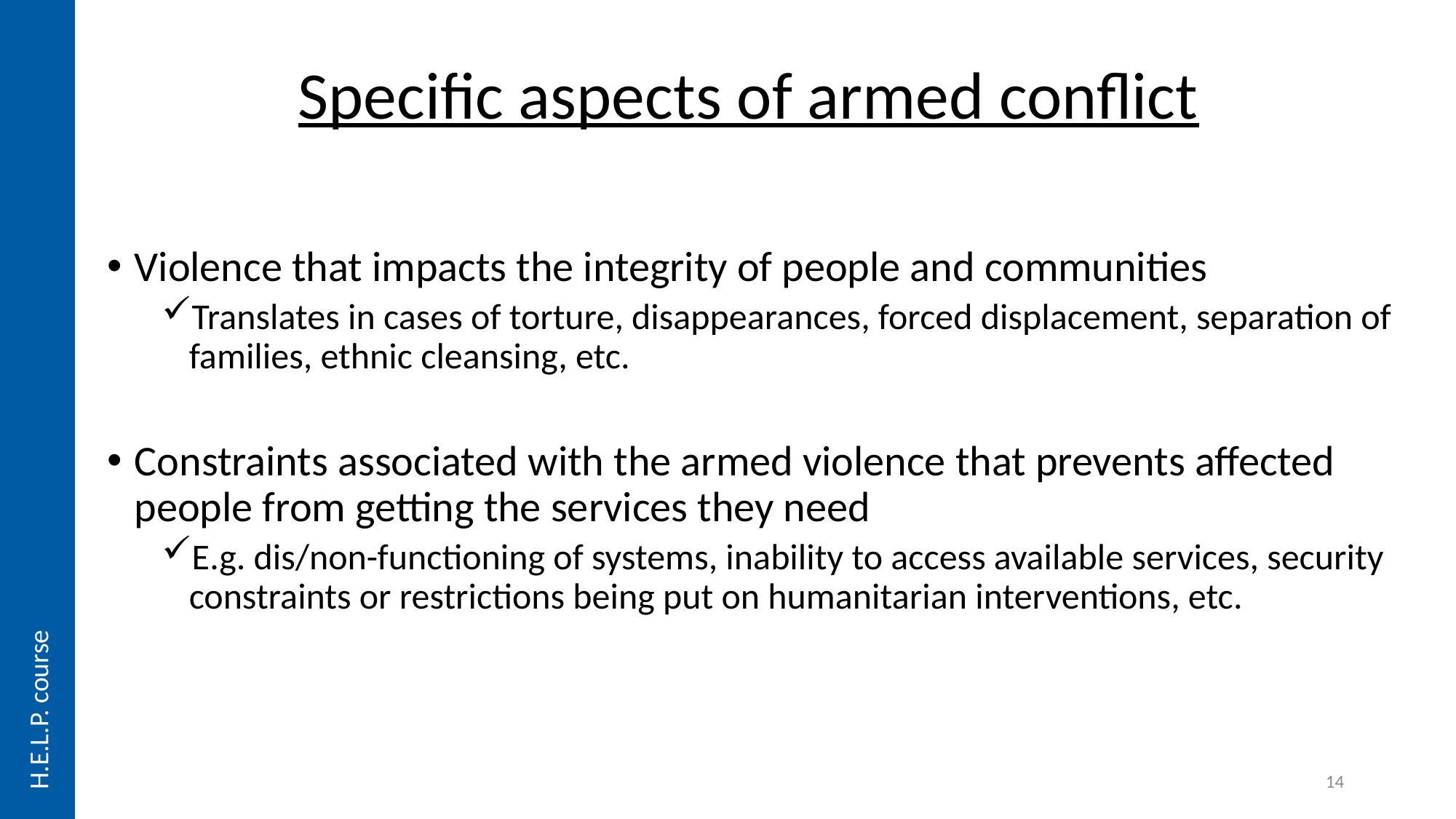

H.E.L.P. course
# Specific aspects of armed conflict
Violence that impacts the integrity of people and communities
Translates in cases of torture, disappearances, forced displacement, separation of families, ethnic cleansing, etc.

Constraints associated with the armed violence that prevents affected people from getting the services they need
E.g. dis/non-functioning of systems, inability to access available services, security constraints or restrictions being put on humanitarian interventions, etc.

14